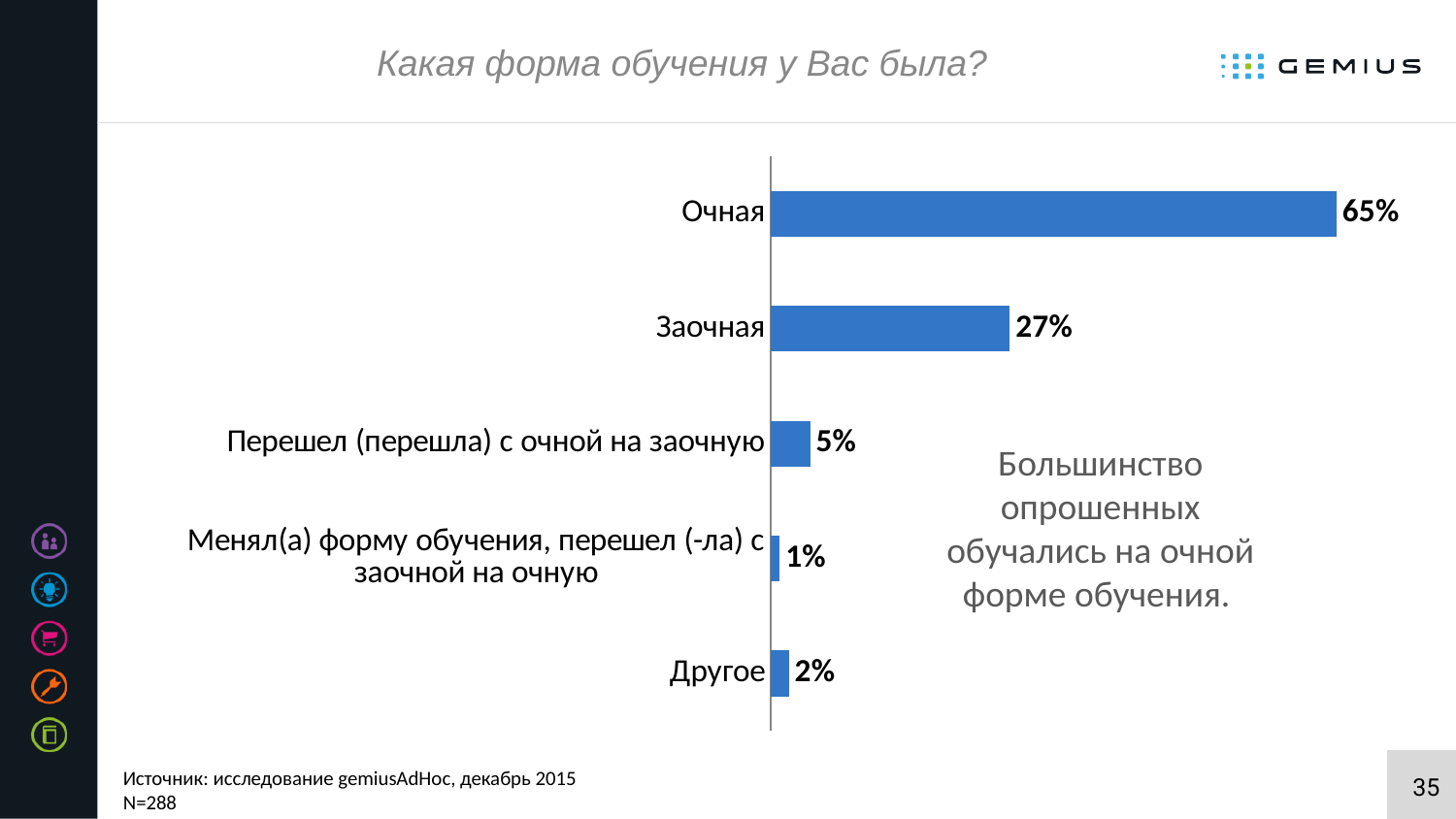

# Какая форма обучения у Вас была?

### Chart

| Category | Столбец1 |
|---|---|
| Другое | 0.0208333333333333 |
| Менял(а) форму обучения, перешел (-ла) с заочной на очную | 0.0104166666666667 |
| Перешел (перешла) с очной на заочную | 0.0451388888888889 |
| Заочная | 0.274305555555556 |
| Очная | 0.649305555555556 |
Большинство опрошенных обучались на очной форме обучения.
Источник: исследование gemiusAdHoc, декабрь 2015
N=288